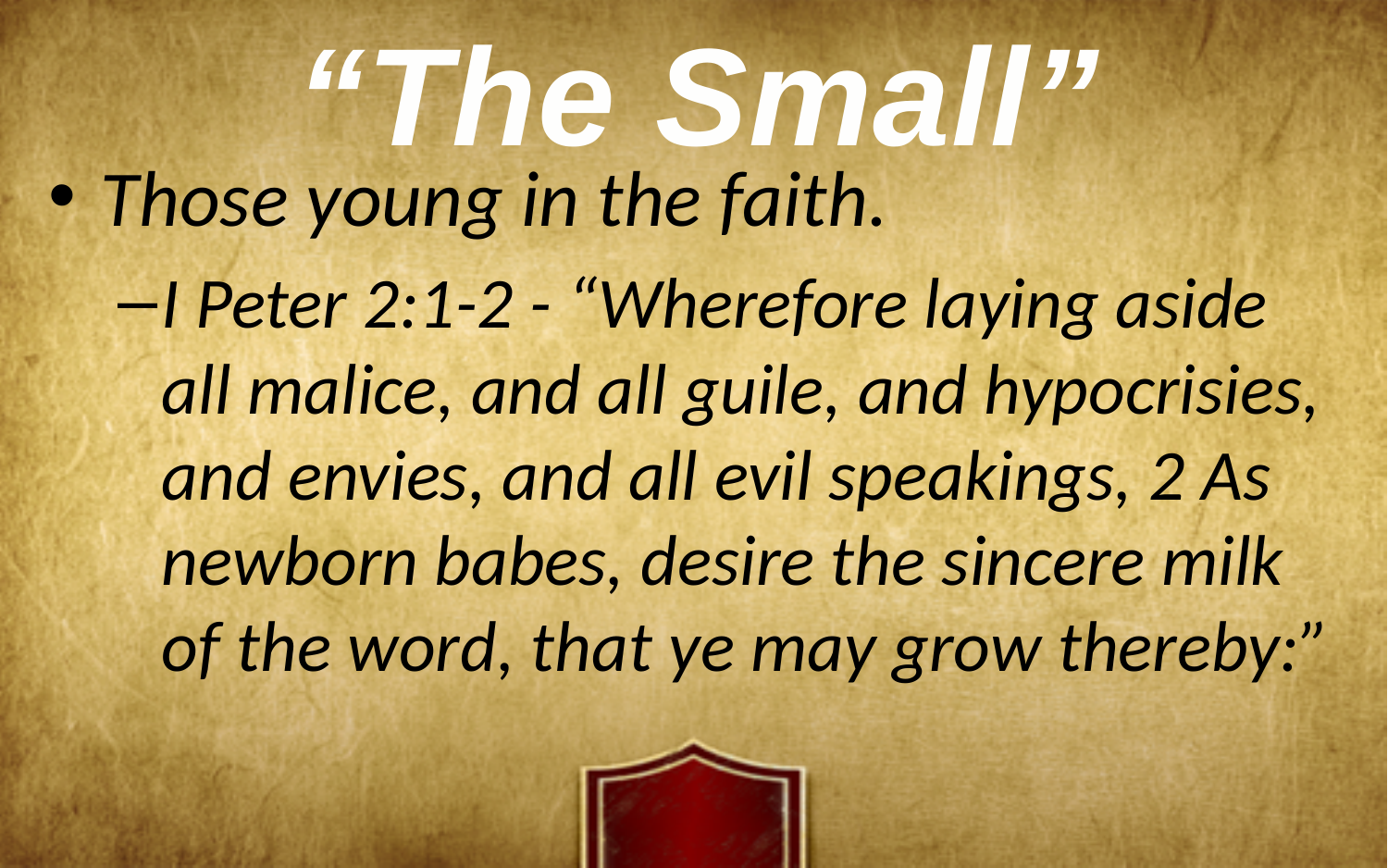

“The Small”
Those young in the faith.
I Peter 2:1-2 - “Wherefore laying aside all malice, and all guile, and hypocrisies, and envies, and all evil speakings, 2 As newborn babes, desire the sincere milk of the word, that ye may grow thereby:”